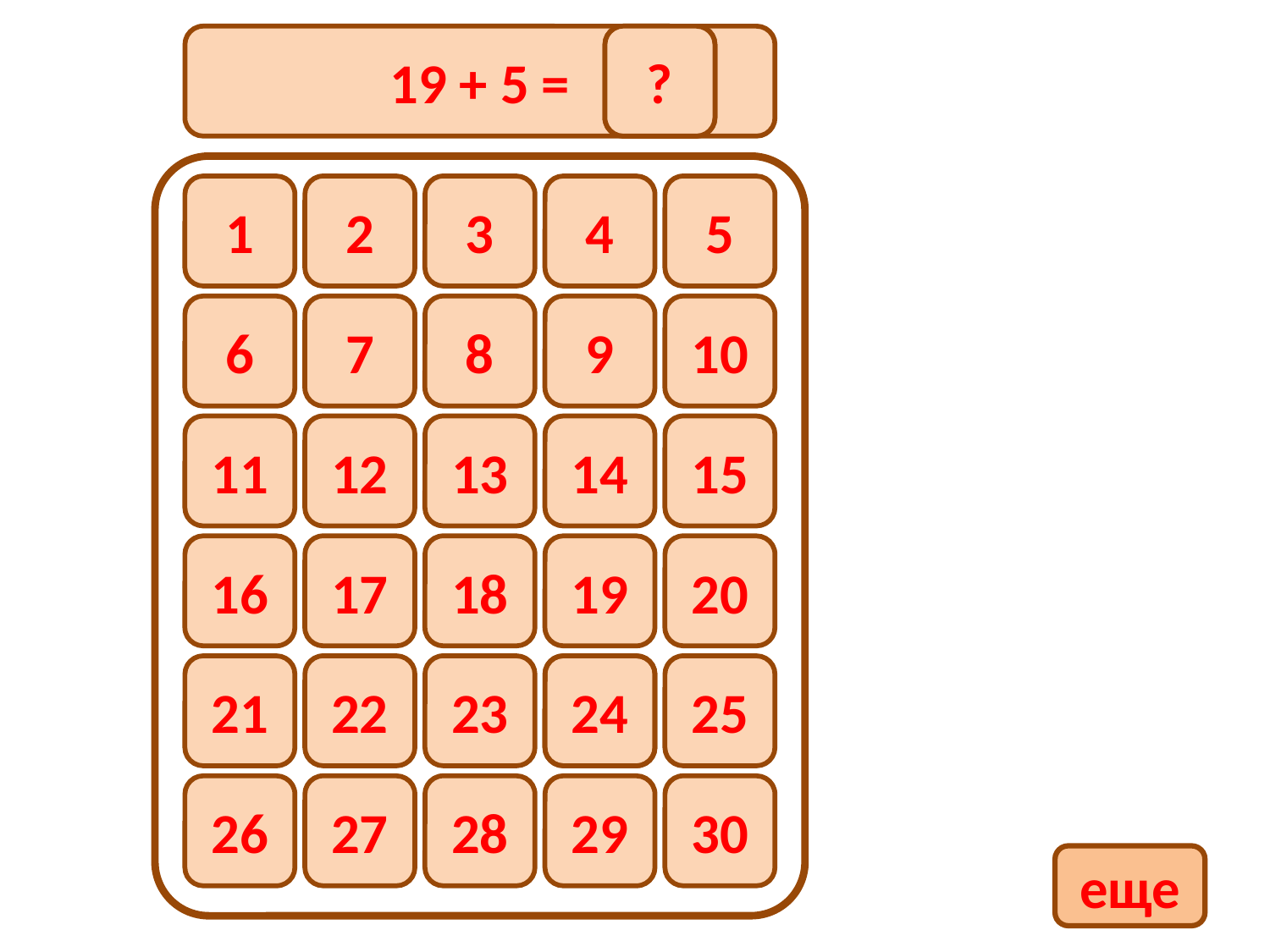

19 + 5 =
24
?

1
2
3
4
5
6
7
8
9
10
11
12
13
14
15
16
17
18
19
20
21
22
23
24

25
26
27
28
29
30
еще